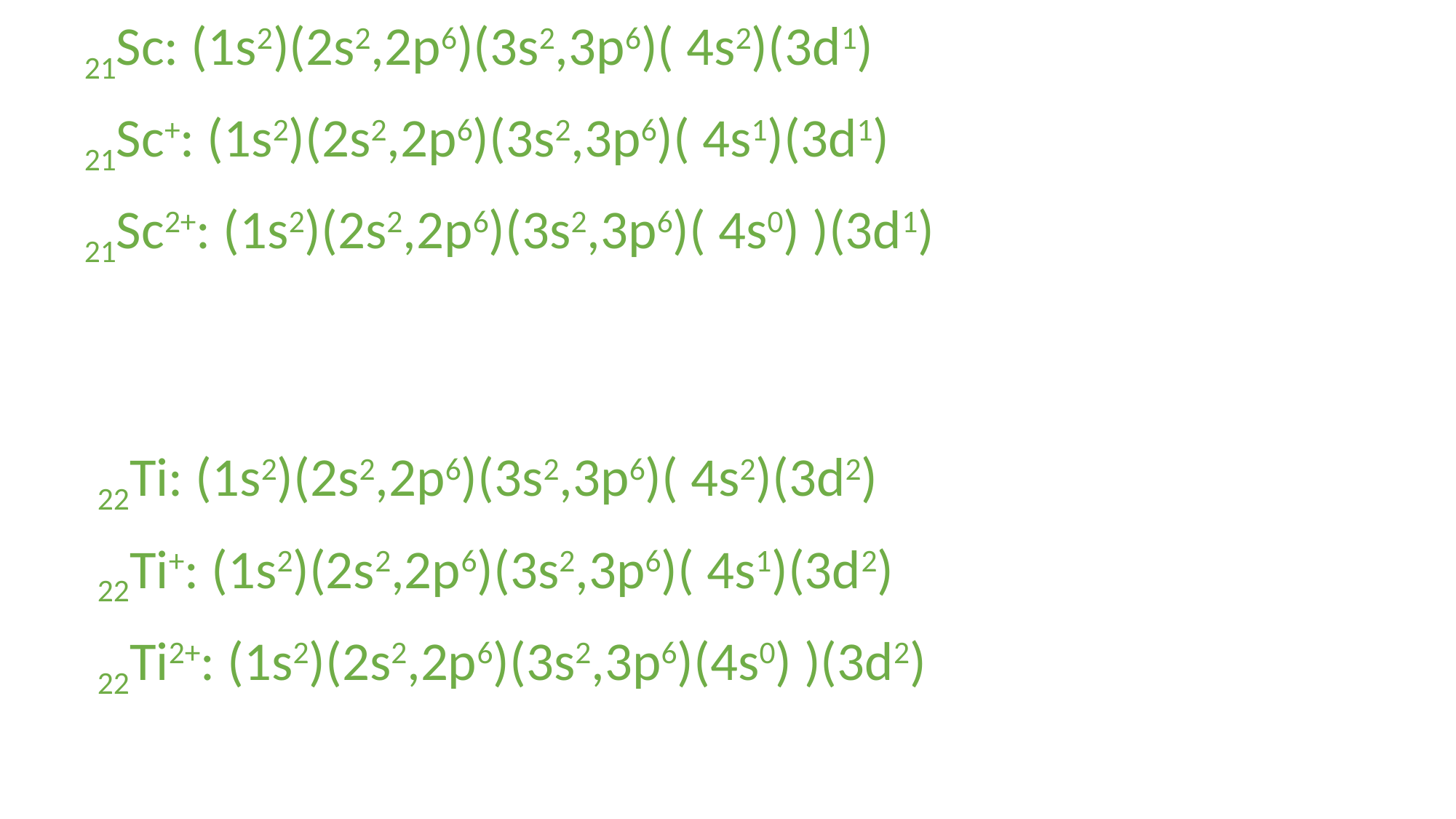

21Sc: (1s2)(2s2,2p6)(3s2,3p6)( 4s2)(3d1)
21Sc+: (1s2)(2s2,2p6)(3s2,3p6)( 4s1)(3d1)
21Sc2+: (1s2)(2s2,2p6)(3s2,3p6)( 4s0) )(3d1)
22Ti: (1s2)(2s2,2p6)(3s2,3p6)( 4s2)(3d2)
22Ti+: (1s2)(2s2,2p6)(3s2,3p6)( 4s1)(3d2)
22Ti2+: (1s2)(2s2,2p6)(3s2,3p6)(4s0) )(3d2)